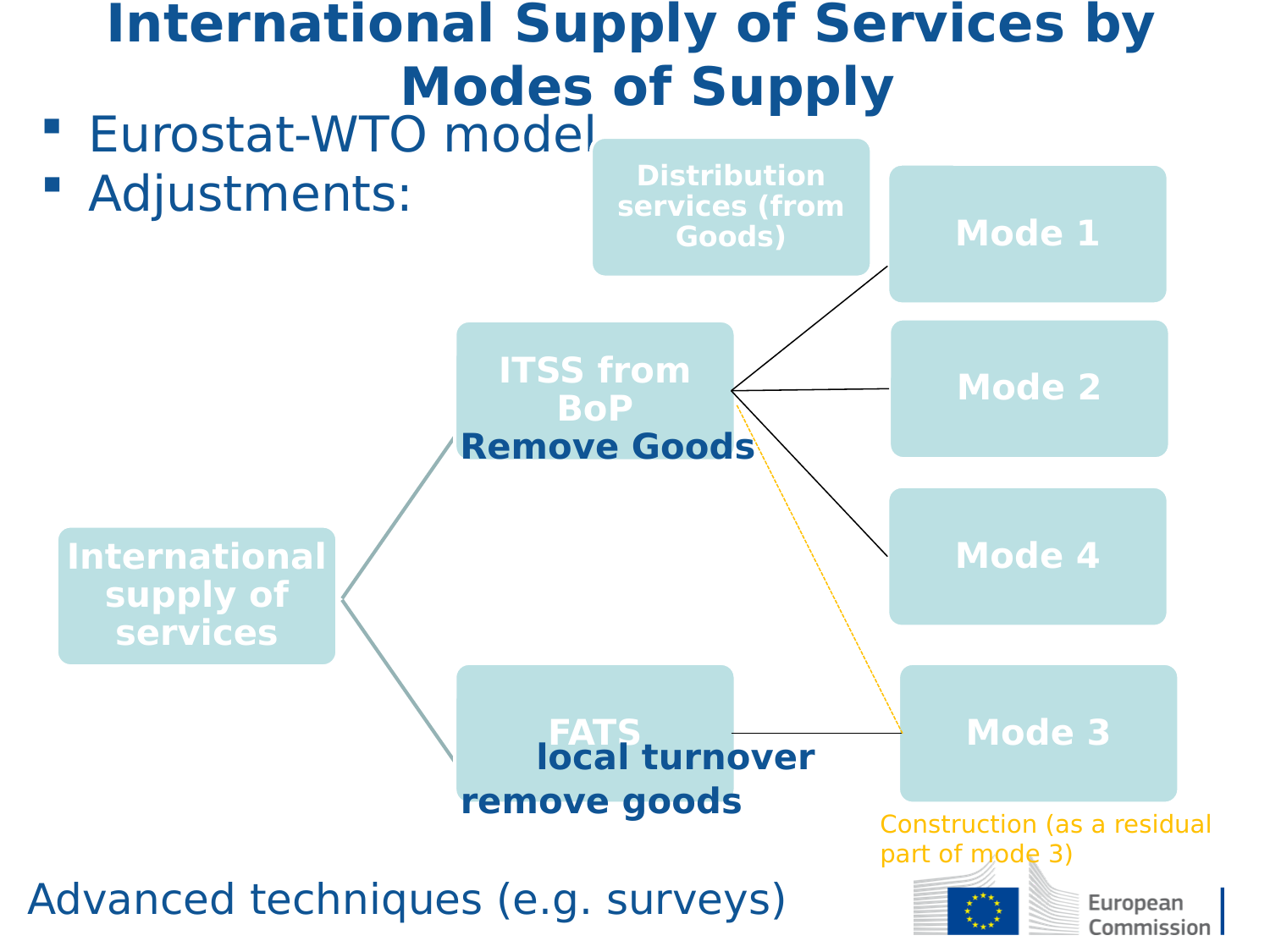

# International Supply of Services by Modes of Supply
Eurostat-WTO model

Distribution services (from Goods)
Adjustments:

                        Remove Goods

		            local turnover
                             remove goods

Mode 1

Mode 2

ITSS from BoP

Mode 4

International supply of services

FATS

Mode 3
Construction (as a residual part of mode 3)
Advanced techniques (e.g. surveys)